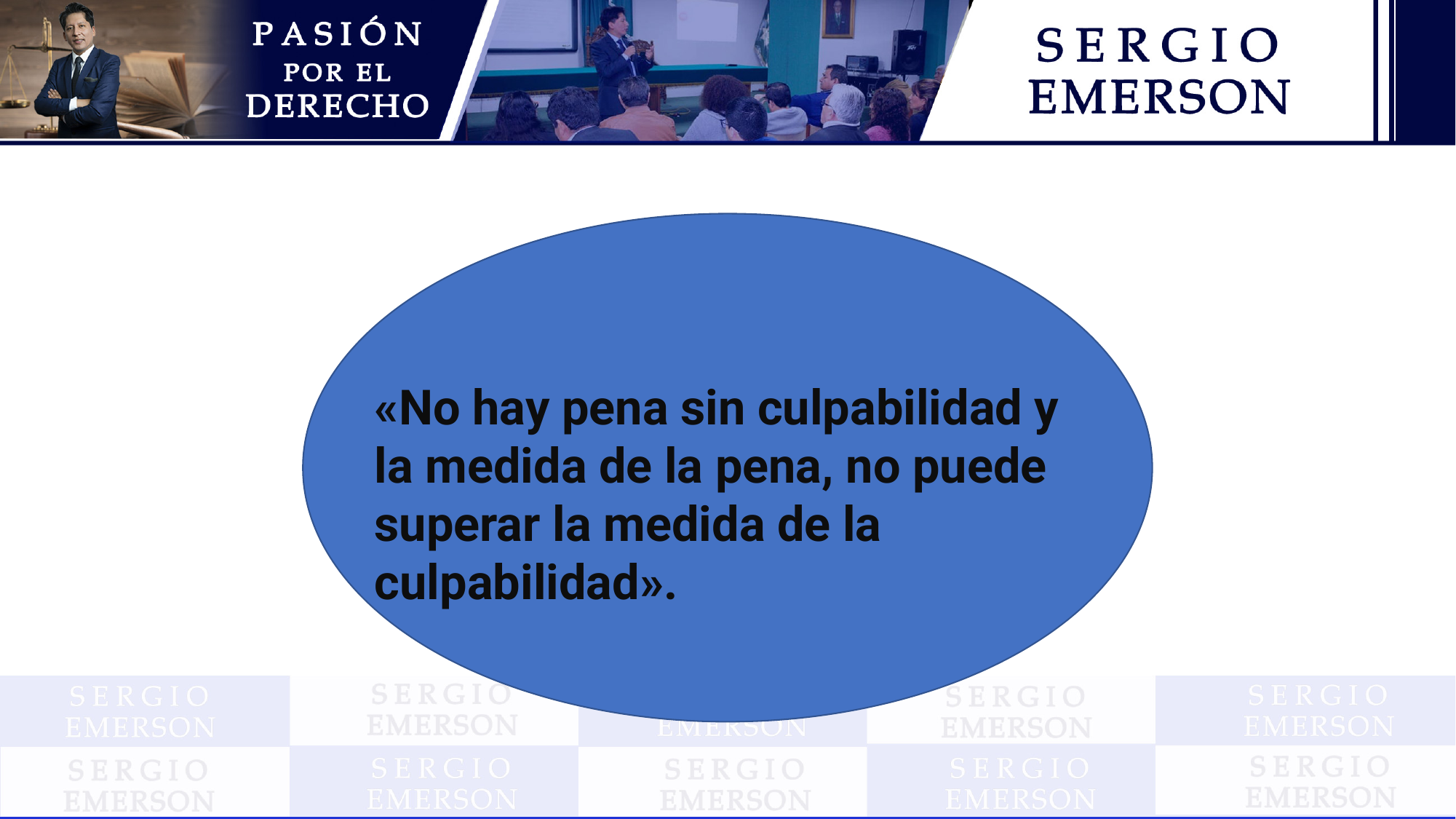

«No hay pena sin culpabilidad y la medida de la pena, no puede superar la medida de la culpabilidad».